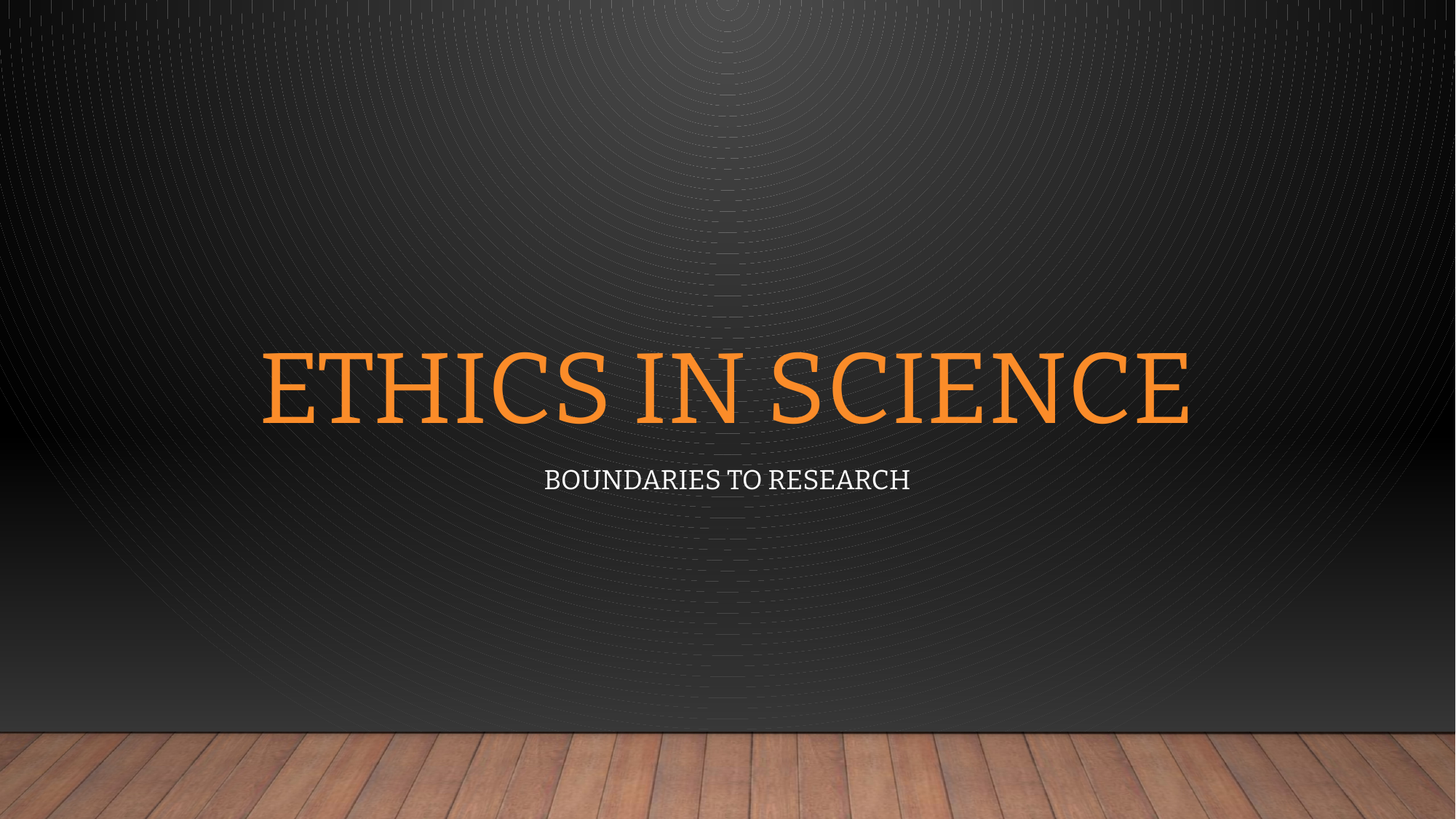

# Ethics in Science
Boundaries to research